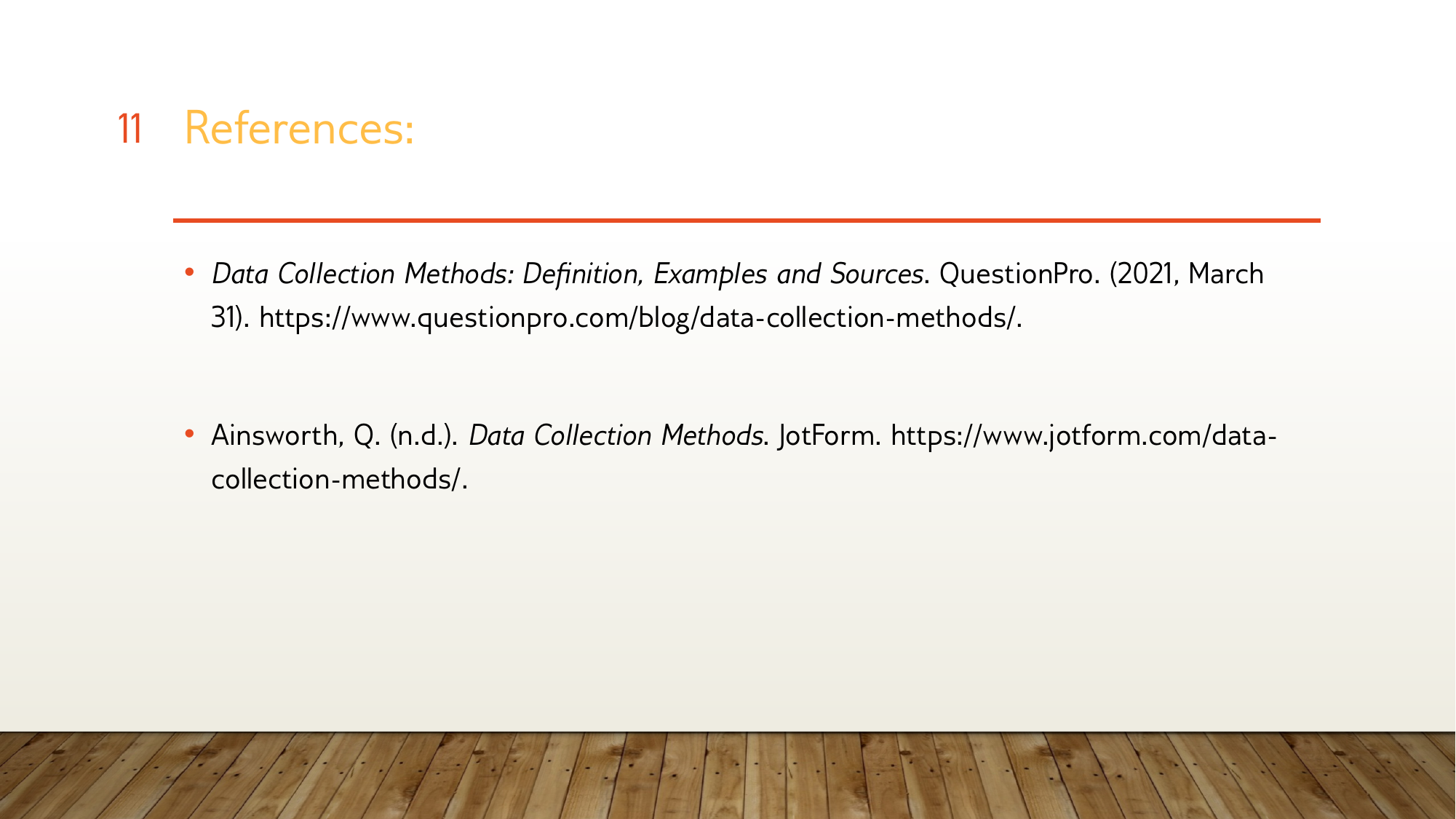

11
# References:
Data Collection Methods: Definition, Examples and Sources. QuestionPro. (2021, March 31). https://www.questionpro.com/blog/data-collection-methods/.

Ainsworth, Q. (n.d.). Data Collection Methods. JotForm. https://www.jotform.com/data-collection-methods/.